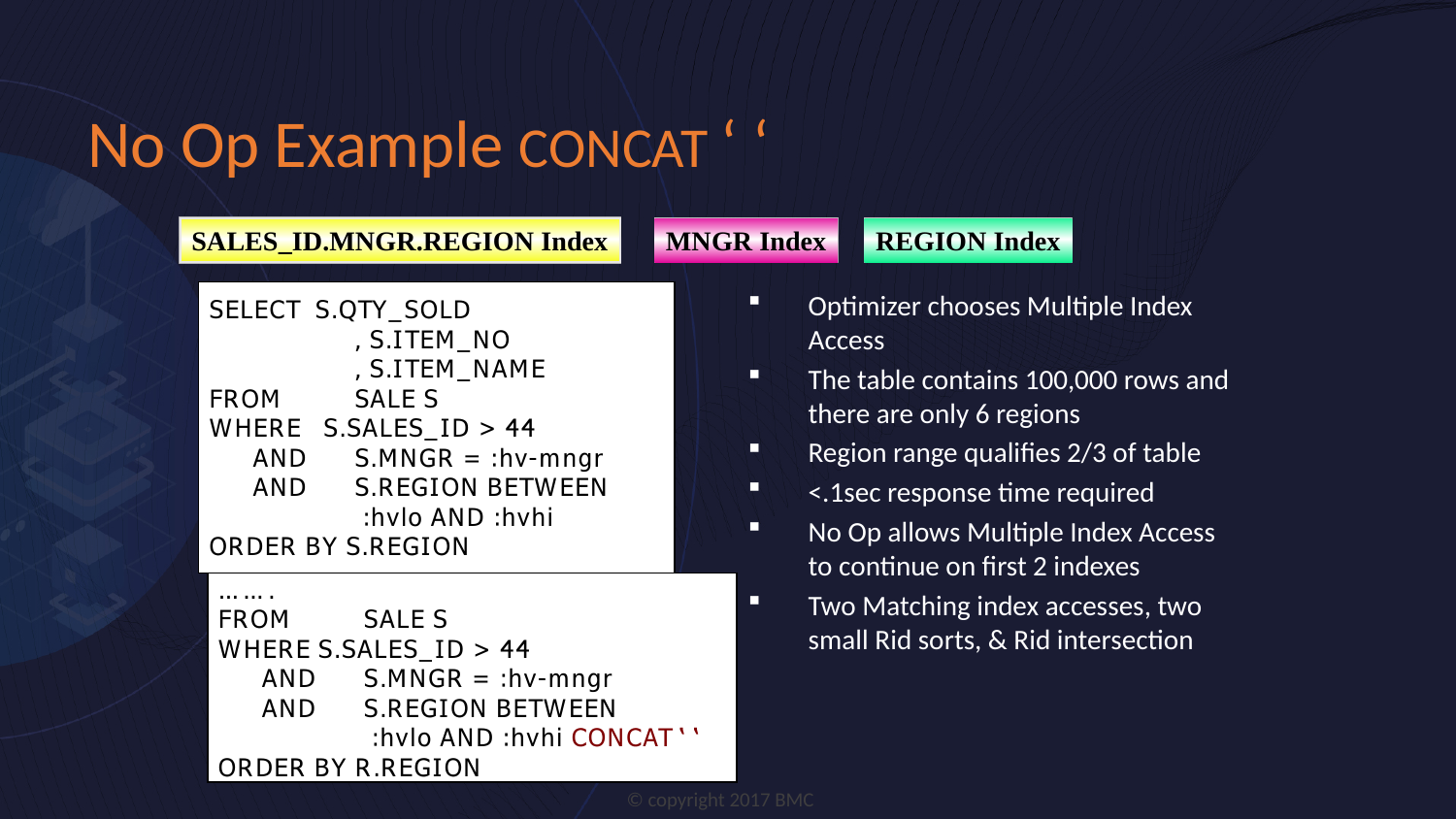

# No Op Example CONCAT ‘ ‘
SALES_ID.MNGR.REGION Index
MNGR Index
REGION Index
SELECT  S.QTY_SOLD
	, S.ITEM_NO
	, S.ITEM_NAME
FROM 	SALE S
WHERE   S.SALES_ID > 44
      AND	S.MNGR = :hv-mngr
      AND	S.REGION BETWEEN
	 :hvlo AND :hvhi
ORDER BY S.REGION
Optimizer chooses Multiple Index Access
The table contains 100,000 rows and there are only 6 regions
Region range qualifies 2/3 of table
<.1sec response time required
No Op allows Multiple Index Access to continue on first 2 indexes
Two Matching index accesses, two small Rid sorts, & Rid intersection

…….
FROM 	SALE S
WHERE S.SALES_ID > 44
      AND	S.MNGR = :hv-mngr
      AND	S.REGION BETWEEN
	 :hvlo AND :hvhi CONCAT ‘ ‘
ORDER BY R.REGION